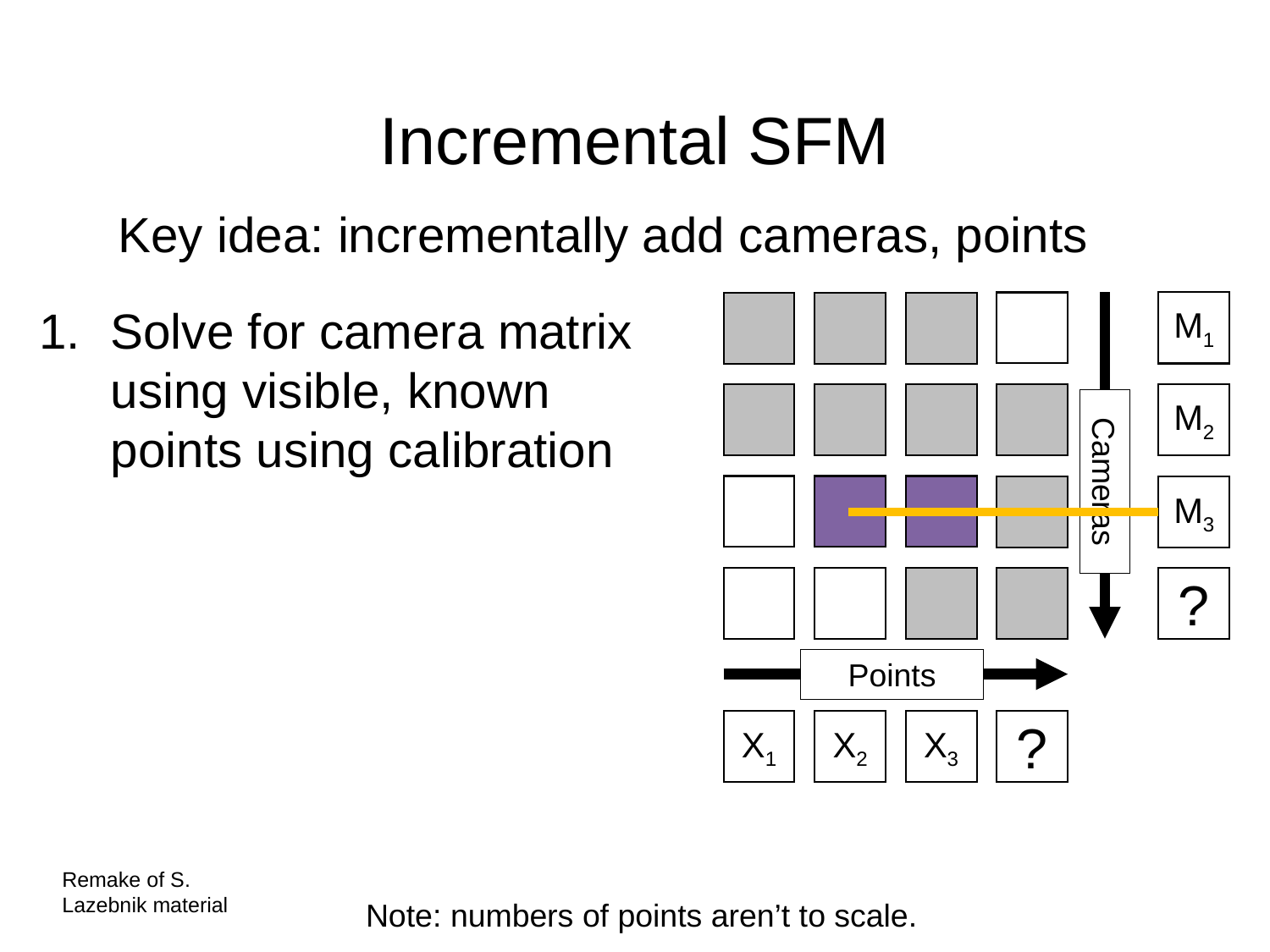

# Incremental SFM
Key idea: incrementally add cameras, points
M1

?

Solve for camera matrix using visible, known points using calibration
M2

?
Cameras

?
M3

?
Points
?
X1
X2
X3
?
?
?
Remake of S. Lazebnik material
Note: numbers of points aren’t to scale.